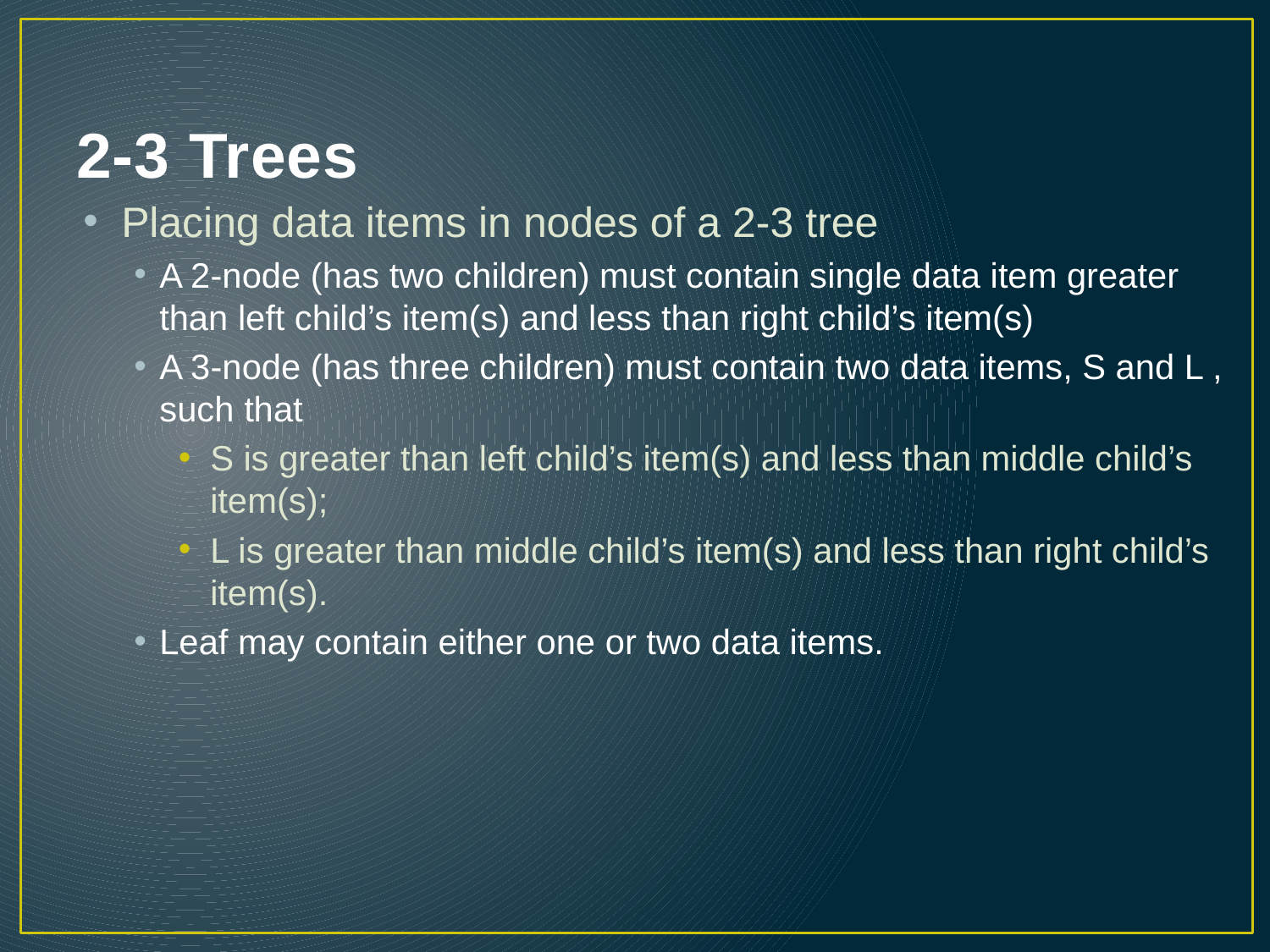

# 2-3 Trees
Placing data items in nodes of a 2-3 tree
A 2-node (has two children) must contain single data item greater than left child’s item(s) and less than right child’s item(s)
A 3-node (has three children) must contain two data items, S and L , such that
S is greater than left child’s item(s) and less than middle child’s item(s);
L is greater than middle child’s item(s) and less than right child’s item(s).
Leaf may contain either one or two data items.